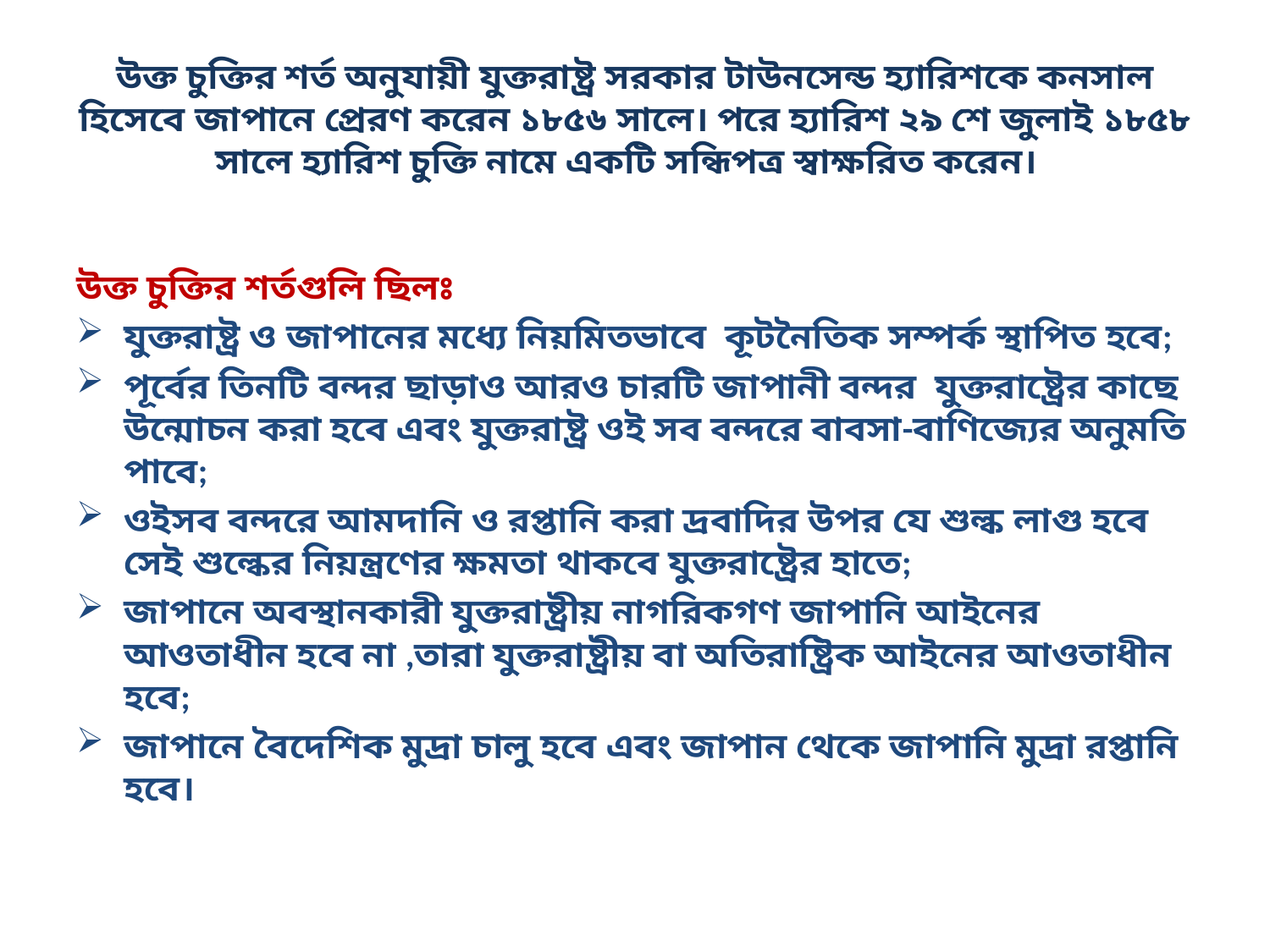

# উক্ত চুক্তির শর্ত অনুযায়ী যুক্তরাষ্ট্র সরকার টাউনসেন্ড হ্যারিশকে কনসাল হিসেবে জাপানে প্রেরণ করেন ১৮৫৬ সালে। পরে হ্যারিশ ২৯ শে জুলাই ১৮৫৮ সালে হ্যারিশ চুক্তি নামে একটি সন্ধিপত্র স্বাক্ষরিত করেন।
উক্ত চুক্তির শর্তগুলি ছিলঃ
যুক্তরাষ্ট্র ও জাপানের মধ্যে নিয়মিতভাবে  কূটনৈতিক সম্পর্ক স্থাপিত হবে;
পূর্বের তিনটি বন্দর ছাড়াও আরও চারটি জাপানী বন্দর  যুক্তরাষ্ট্রের কাছে উন্মোচন করা হবে এবং যুক্তরাষ্ট্র ওই সব বন্দরে বাবসা-বাণিজ্যের অনুমতি পাবে;
ওইসব বন্দরে আমদানি ও রপ্তানি করা দ্রবাদির উপর যে শুল্ক লাগু হবে সেই শুল্কের নিয়ন্ত্রণের ক্ষমতা থাকবে যুক্তরাষ্ট্রের হাতে;
জাপানে অবস্থানকারী যুক্তরাষ্ট্রীয় নাগরিকগণ জাপানি আইনের আওতাধীন হবে না ,তারা যুক্তরাষ্ট্রীয় বা অতিরাষ্ট্রিক আইনের আওতাধীন হবে;
জাপানে বৈদেশিক মুদ্রা চালু হবে এবং জাপান থেকে জাপানি মুদ্রা রপ্তানি হবে।